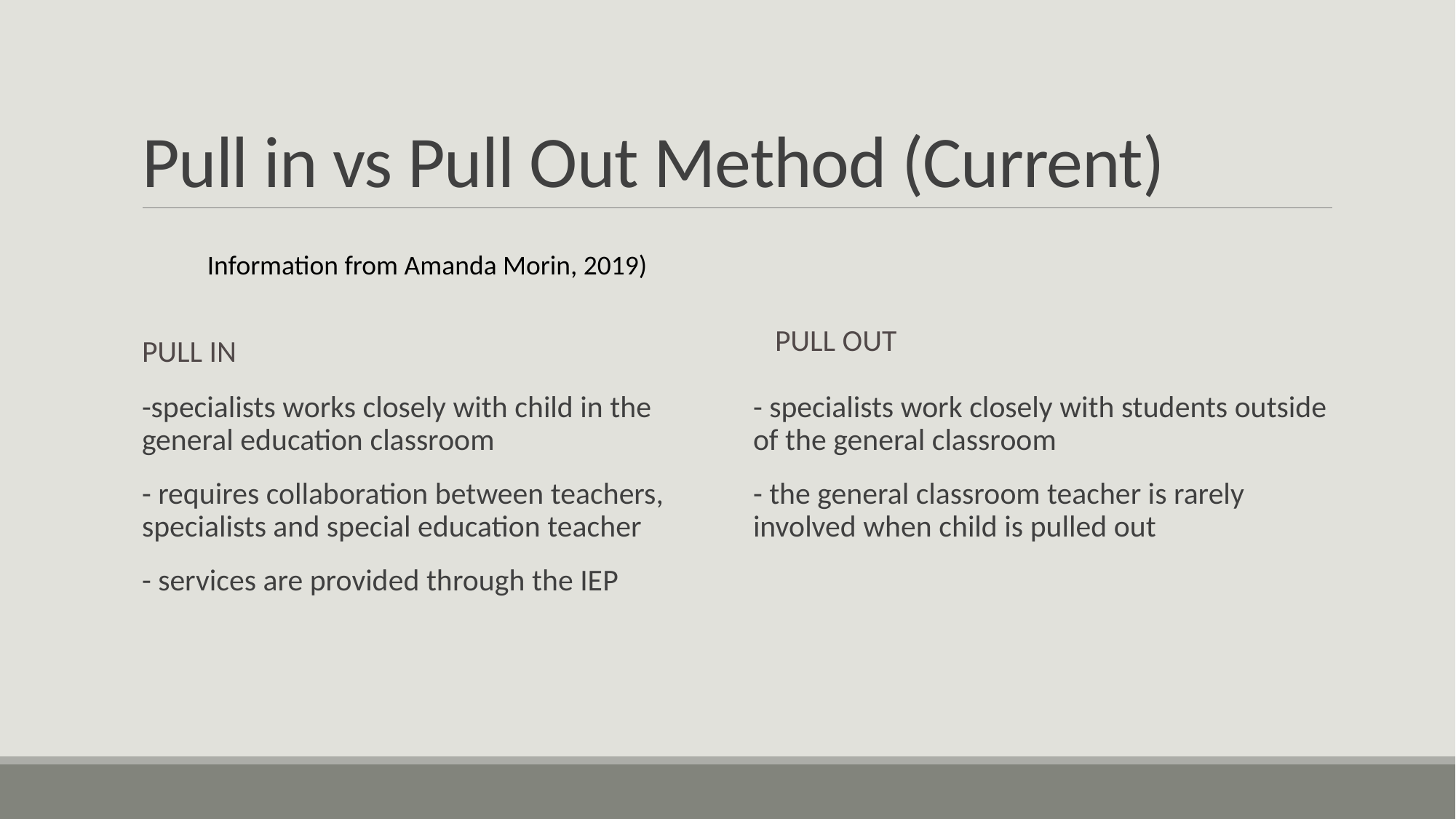

# Pull in vs Pull Out Method (Current)
Information from Amanda Morin, 2019)
Pull Out
Pull in
-specialists works closely with child in the general education classroom
- requires collaboration between teachers, specialists and special education teacher
- services are provided through the IEP
- specialists work closely with students outside of the general classroom
- the general classroom teacher is rarely involved when child is pulled out